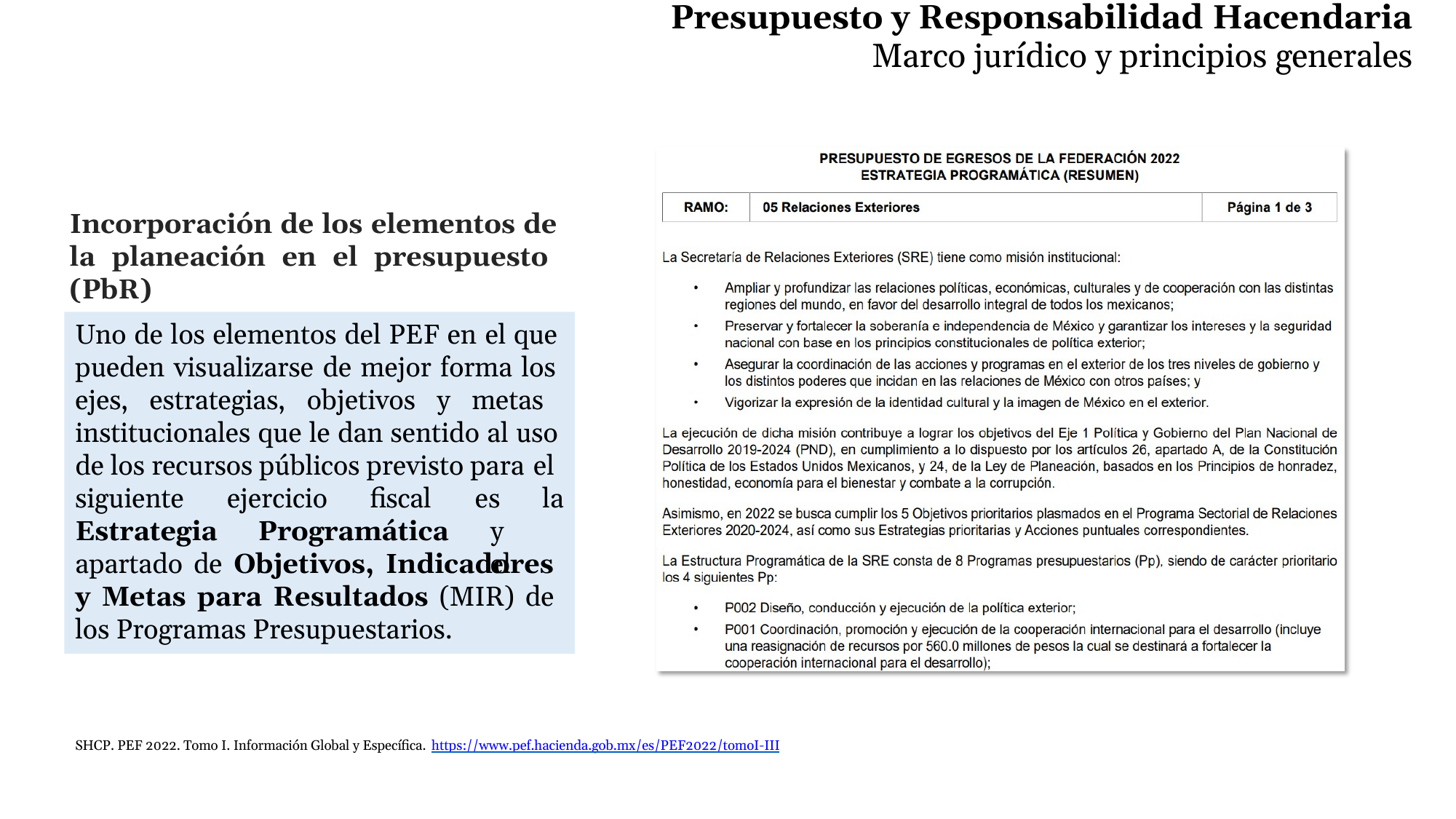

# Presupuesto y Responsabilidad Hacendaria
Marco jurídico y principios generales

Incorporación de los elementos de  la planeación en el presupuesto  (PbR)
Uno de los elementos del PEF en el que  pueden visualizarse de mejor forma los  ejes, estrategias, objetivos y metas  institucionales que le dan sentido al uso  de los recursos públicos previsto para el

siguiente	ejercicio	fiscal
Estrategia	Programática
es	la
y	el
apartado de Objetivos, Indicadores  y Metas para Resultados (MIR) de  los Programas Presupuestarios.
SHCP. PEF 2022. Tomo I. Información Global y Específica. https://www.pef.hacienda.gob.mx/es/PEF2022/tomoI-III